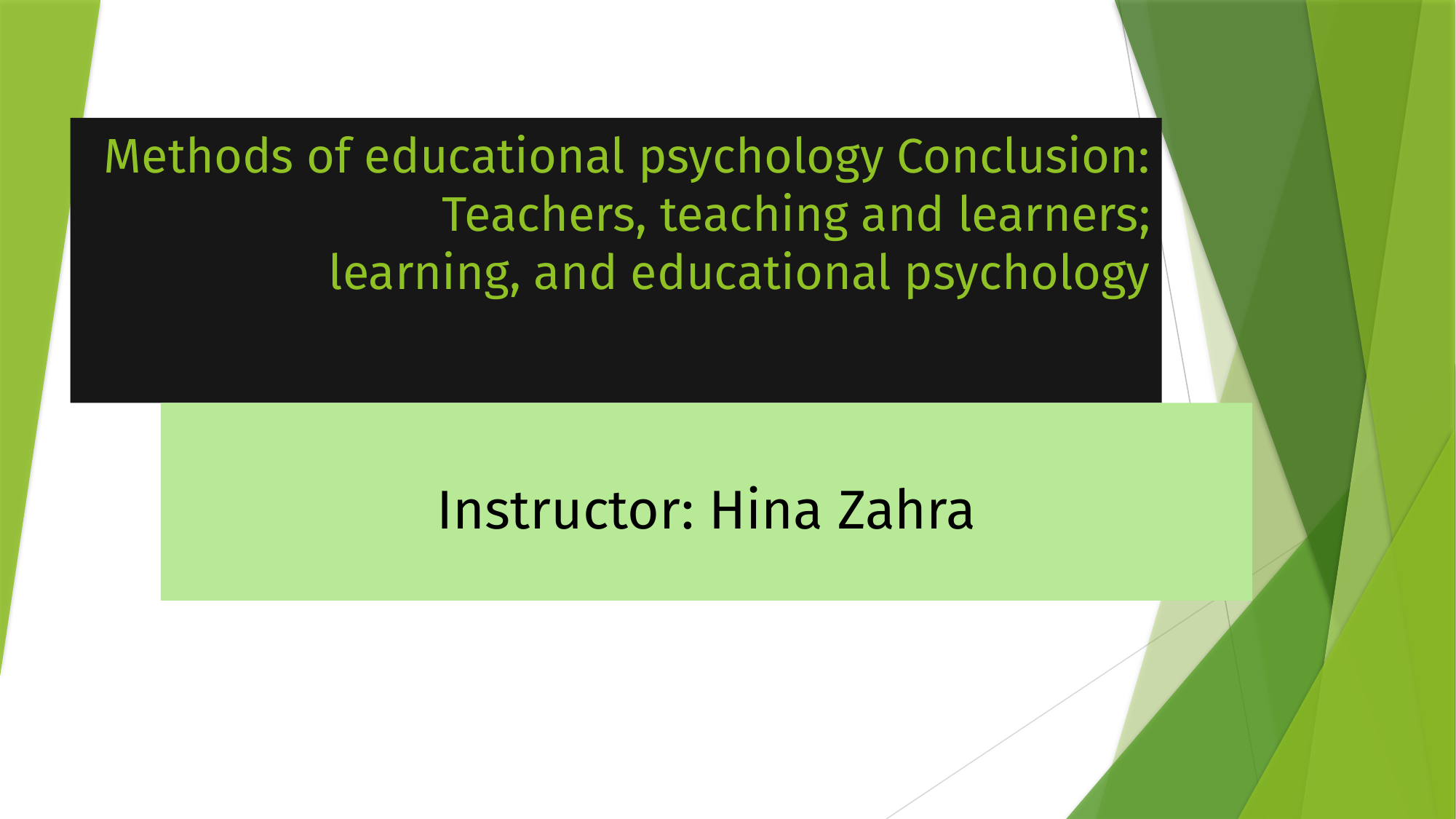

# Methods of educational psychology Conclusion: Teachers, teaching and learners; learning, and educational psychology

Instructor: Hina Zahra